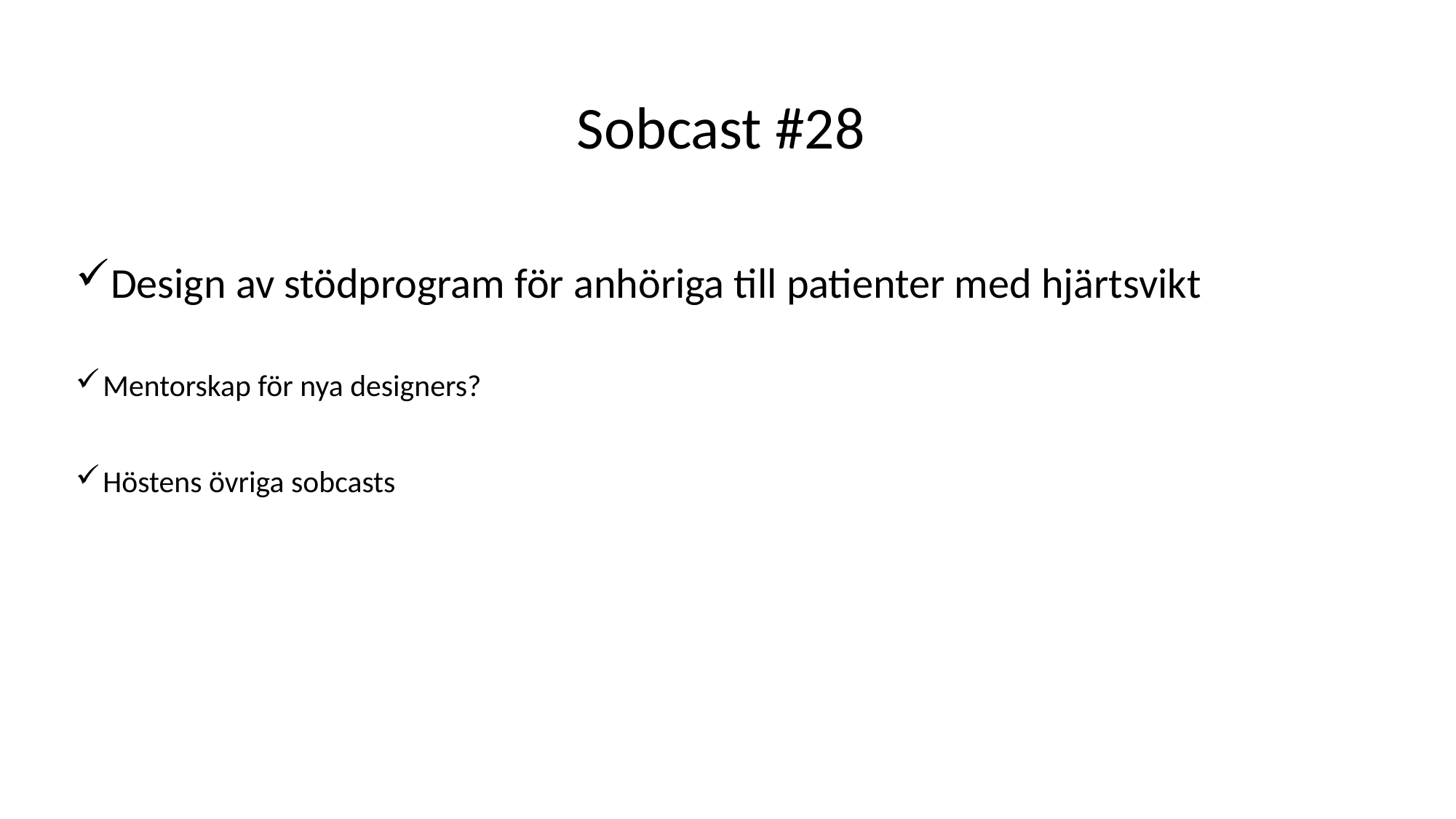

# Sobcast #28
Design av stödprogram för anhöriga till patienter med hjärtsvikt

Mentorskap för nya designers?

Höstens övriga sobcasts